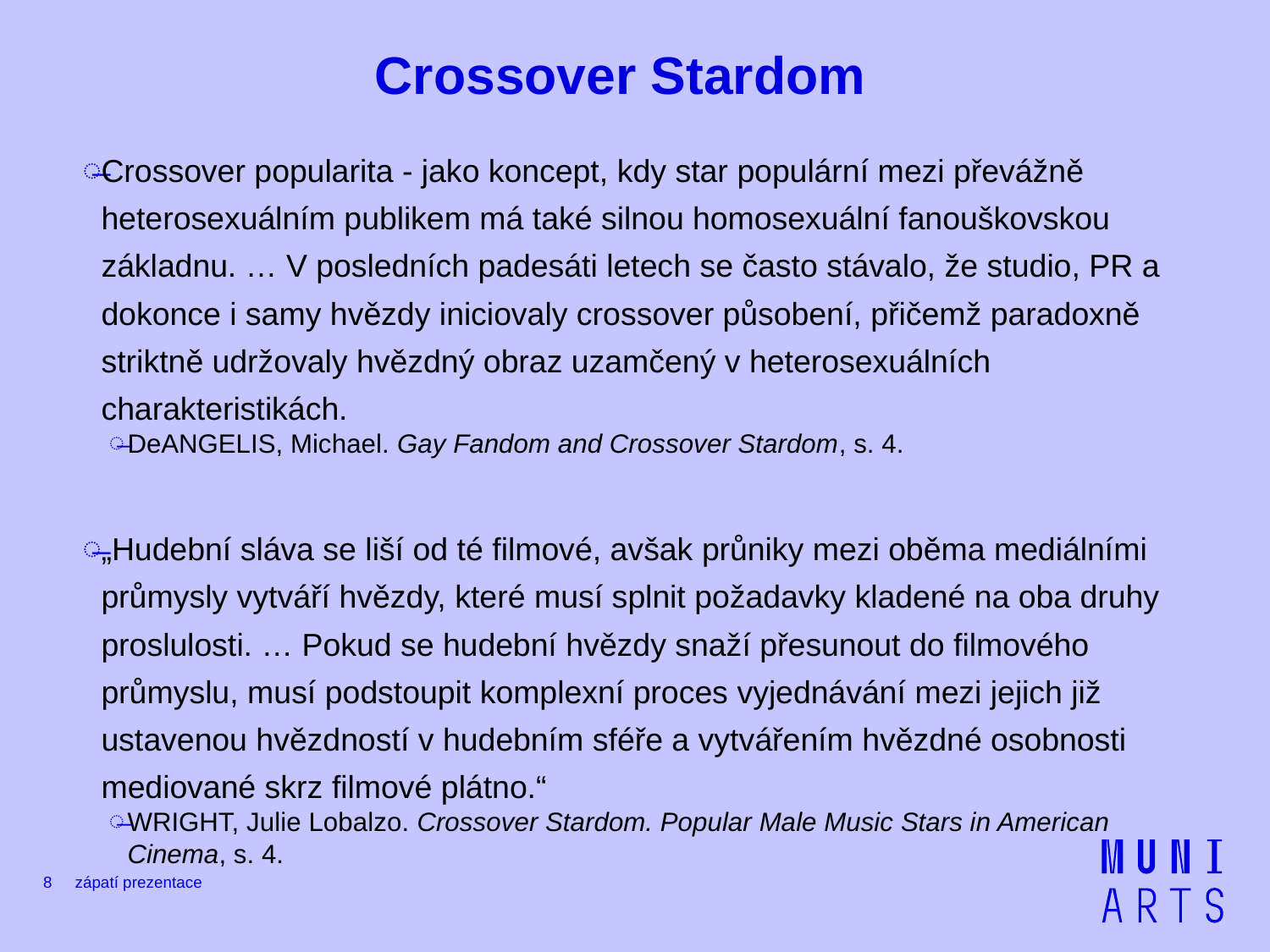

# Crossover Stardom
Crossover popularita - jako koncept, kdy star populární mezi převážně heterosexuálním publikem má také silnou homosexuální fanouškovskou základnu. … V posledních padesáti letech se často stávalo, že studio, PR a dokonce i samy hvězdy iniciovaly crossover působení, přičemž paradoxně striktně udržovaly hvězdný obraz uzamčený v heterosexuálních charakteristikách.
DeANGELIS, Michael. Gay Fandom and Crossover Stardom, s. 4.

„Hudební sláva se liší od té filmové, avšak průniky mezi oběma mediálními průmysly vytváří hvězdy, které musí splnit požadavky kladené na oba druhy proslulosti. … Pokud se hudební hvězdy snaží přesunout do filmového průmyslu, musí podstoupit komplexní proces vyjednávání mezi jejich již ustavenou hvězdností v hudebním sféře a vytvářením hvězdné osobnosti mediované skrz filmové plátno.“
WRIGHT, Julie Lobalzo. Crossover Stardom. Popular Male Music Stars in American Cinema, s. 4.

8
zápatí prezentace